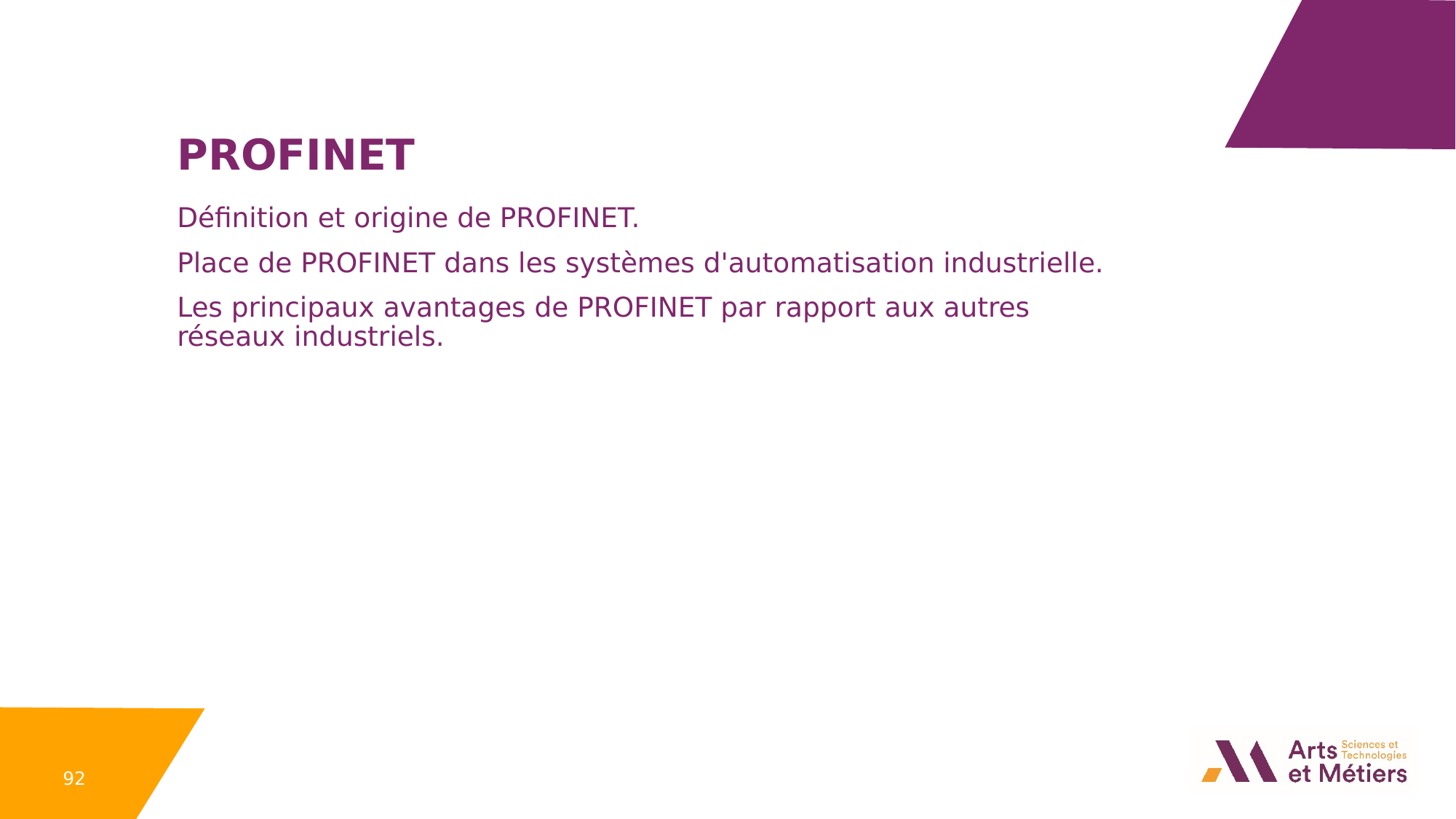

PROFINET
Définition et origine de PROFINET.
Place de PROFINET dans les systèmes d'automatisation industrielle.
Les principaux avantages de PROFINET par rapport aux autres réseaux industriels.
92